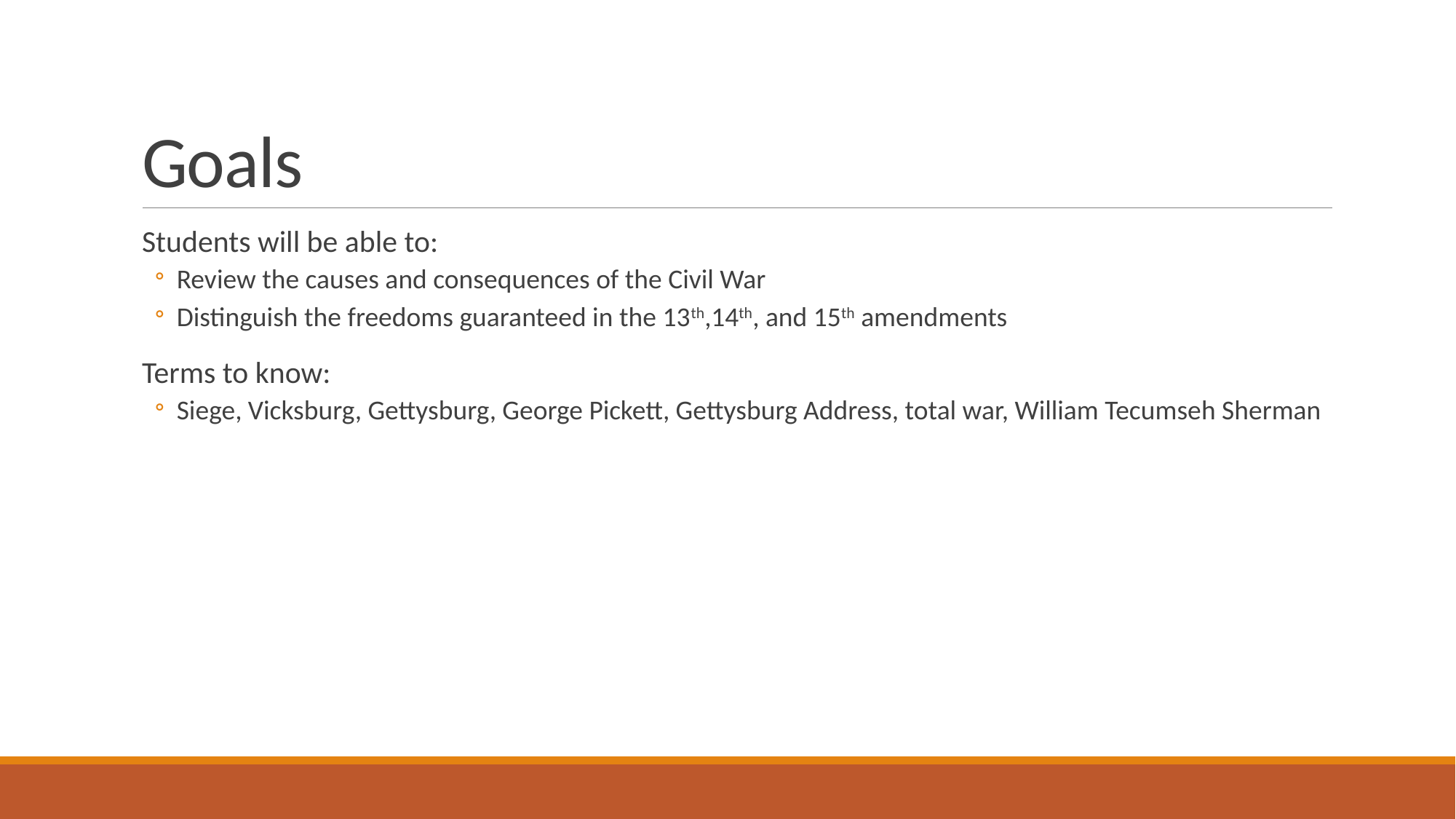

# Goals
Students will be able to:
Review the causes and consequences of the Civil War
Distinguish the freedoms guaranteed in the 13th,14th, and 15th amendments
Terms to know:
Siege, Vicksburg, Gettysburg, George Pickett, Gettysburg Address, total war, William Tecumseh Sherman